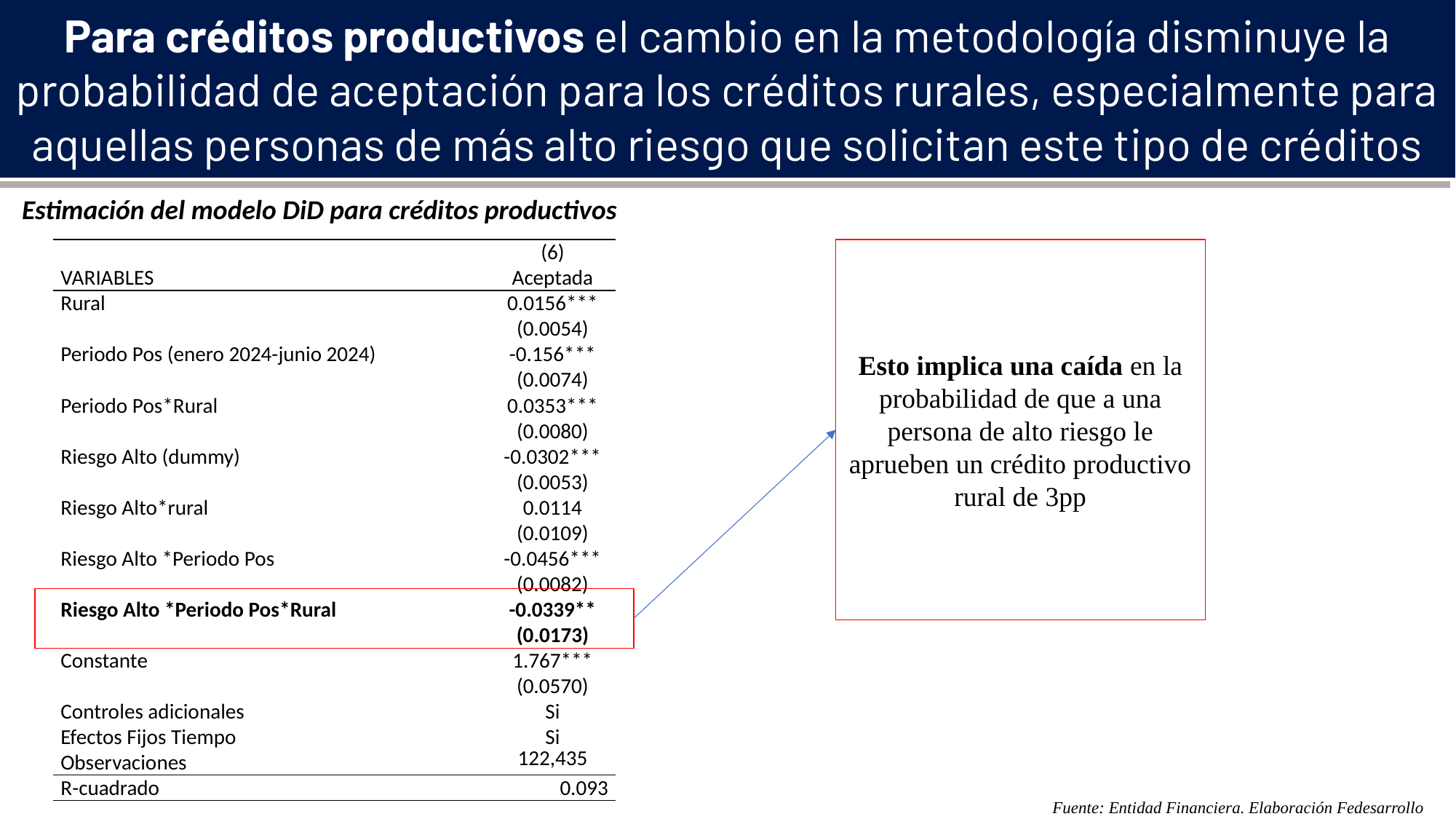

Para créditos productivos el cambio en la metodología disminuye la probabilidad de aceptación para los créditos rurales, especialmente para aquellas personas de más alto riesgo que solicitan este tipo de créditos
Estimación del modelo DiD para créditos productivos
|  | (6) |
| --- | --- |
| VARIABLES | Aceptada |
| Rural | 0.0156\*\*\* |
|  | (0.0054) |
| Periodo Pos (enero 2024-junio 2024) | -0.156\*\*\* |
|  | (0.0074) |
| Periodo Pos\*Rural | 0.0353\*\*\* |
|  | (0.0080) |
| Riesgo Alto (dummy) | -0.0302\*\*\* |
|  | (0.0053) |
| Riesgo Alto\*rural | 0.0114 |
|  | (0.0109) |
| Riesgo Alto \*Periodo Pos | -0.0456\*\*\* |
|  | (0.0082) |
| Riesgo Alto \*Periodo Pos\*Rural | -0.0339\*\* |
|  | (0.0173) |
| Constante | 1.767\*\*\* |
|  | (0.0570) |
| Controles adicionales | Si |
| Efectos Fijos Tiempo | Si |
| Observaciones | 122,435 |
| R-cuadrado | 0.093 |
Esto implica una caída en la probabilidad de que a una persona de alto riesgo le aprueben un crédito productivo rural de 3pp

Fuente: Entidad Financiera. Elaboración Fedesarrollo